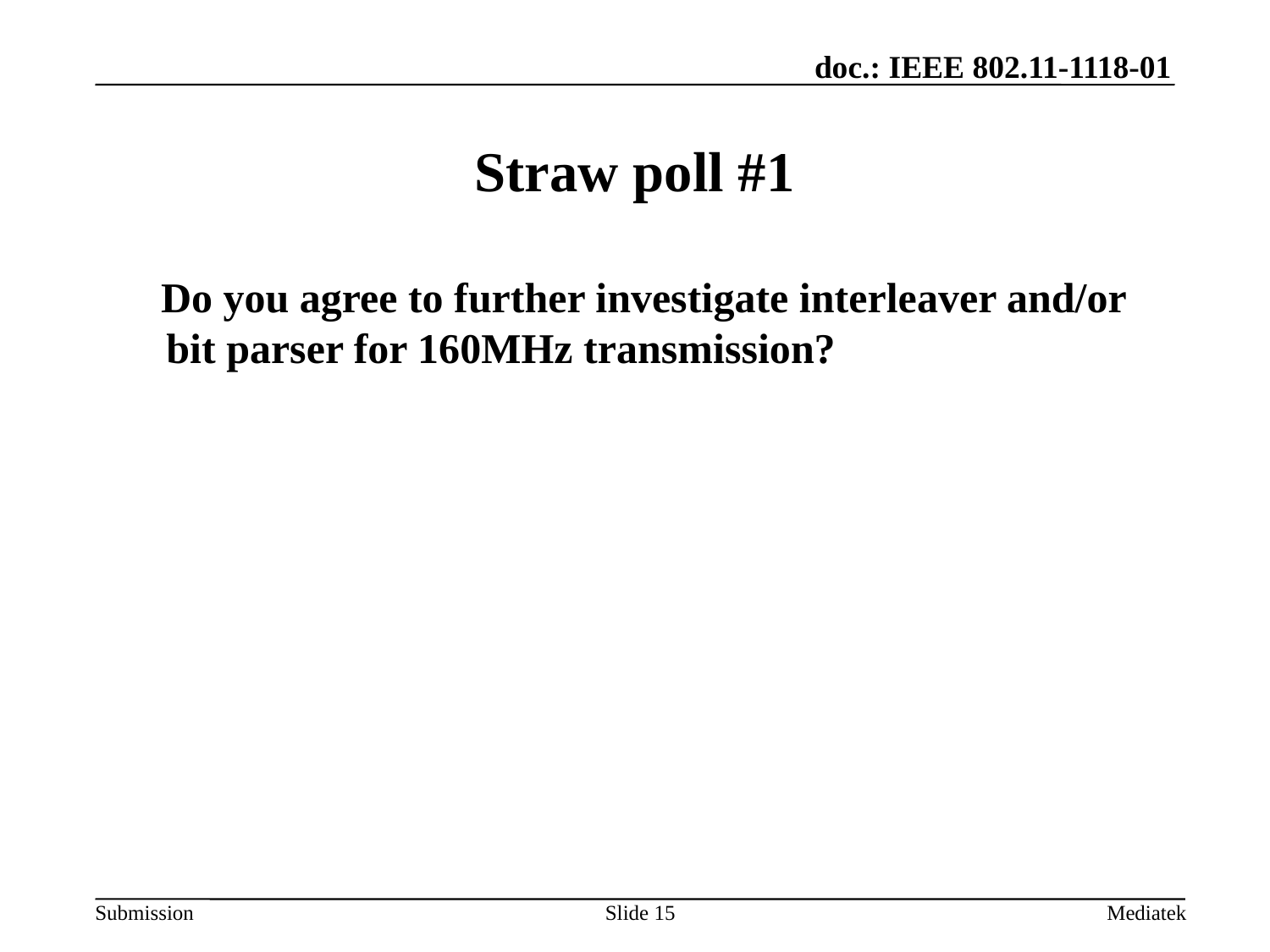

# Straw poll #1
    Do you agree to further investigate interleaver and/or bit parser for 160MHz transmission?
Slide 15
Mediatek